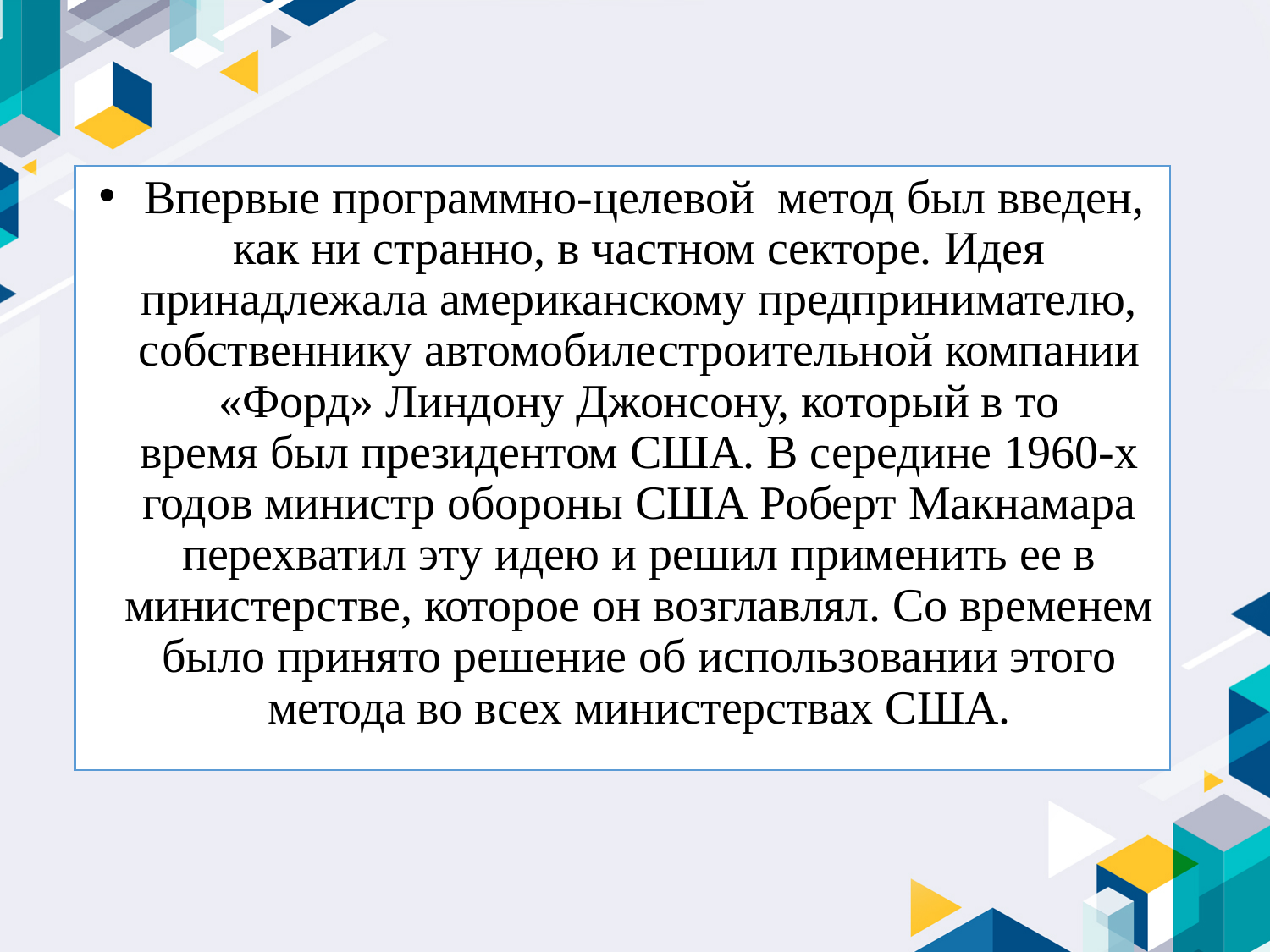

Впервые программно-целевой  метод был введен, как ни странно, в частном секторе. Идея принадлежала американскому предпринимателю, собственнику автомобилестроительной компании «Форд» Линдону Джонсону, который в то время был президентом США. В середине 1960-х годов министр обороны США Роберт Макнамара перехватил эту идею и решил применить ее в министерстве, которое он возглавлял. Со временем было принято решение об использовании этого метода во всех министерствах США.